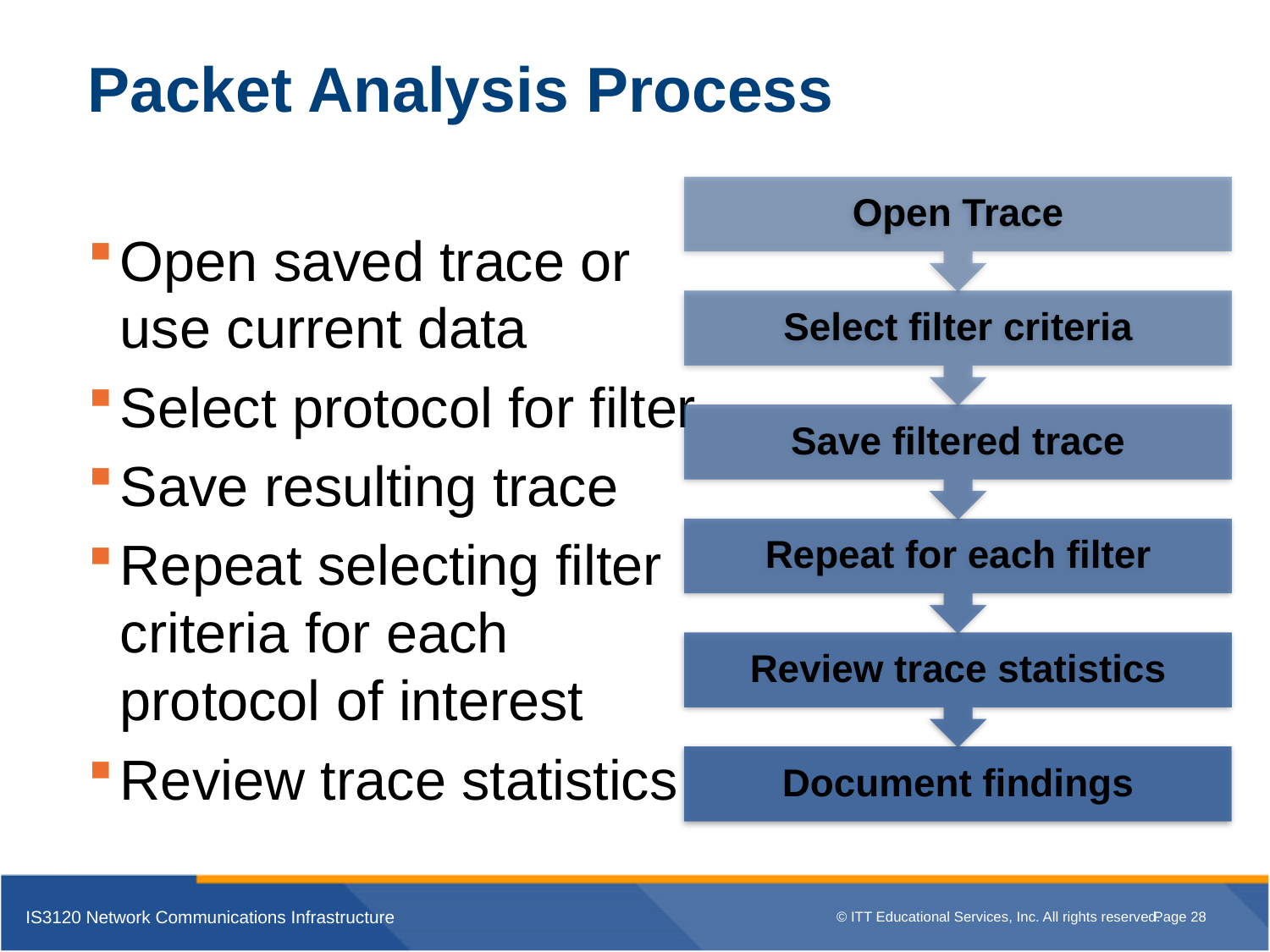

# Packet Analysis Process
Document findings
Review trace statistics
Repeat for each filter
Save filtered trace
Select filter criteria
Open Trace
Open saved trace or use current data
Select protocol for filter
Save resulting trace
Repeat selecting filter criteria for each
protocol of interest
Review trace statistics